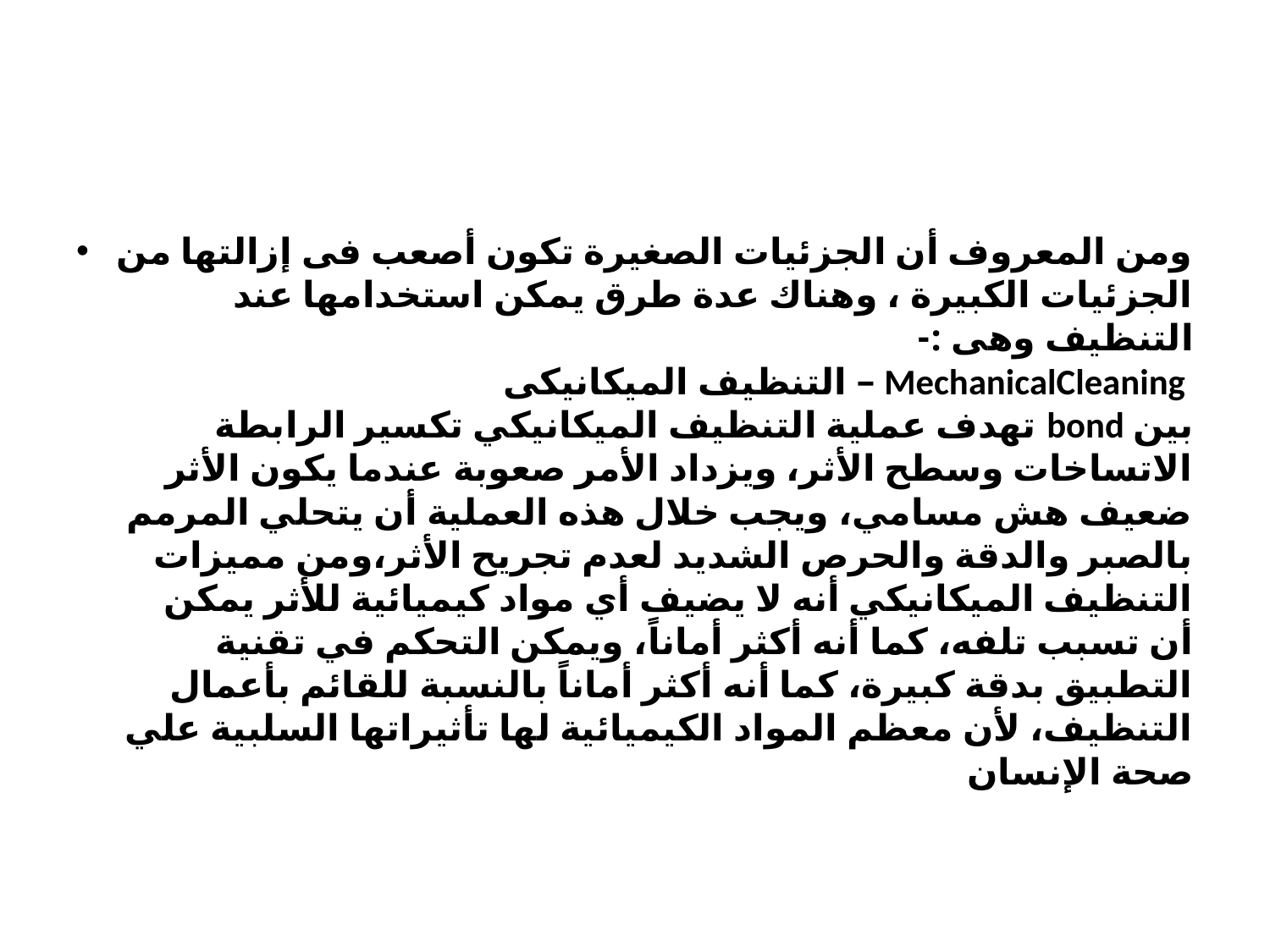

#
ومن المعروف أن الجزئيات الصغيرة تكون أصعب فى إزالتها من الجزئيات الكبيرة ، وهناك عدة طرق يمكن استخدامها عند التنظيف وهى :-
– التنظيف الميكانيكى MechanicalCleaning
تهدف عملية التنظيف الميكانيكي تكسير الرابطة bond بين الاتساخات وسطح الأثر، ويزداد الأمر صعوبة عندما يكون الأثر ضعيف هش مسامي، ويجب خلال هذه العملية أن يتحلي المرمم بالصبر والدقة والحرص الشديد لعدم تجريح الأثر،ومن مميزات التنظيف الميكانيكي أنه لا يضيف أي مواد كيميائية للأثر يمكن أن تسبب تلفه، كما أنه أكثر أماناً، ويمكن التحكم في تقنية التطبيق بدقة كبيرة، كما أنه أكثر أماناً بالنسبة للقائم بأعمال التنظيف، لأن معظم المواد الكيميائية لها تأثيراتها السلبية علي صحة الإنسان